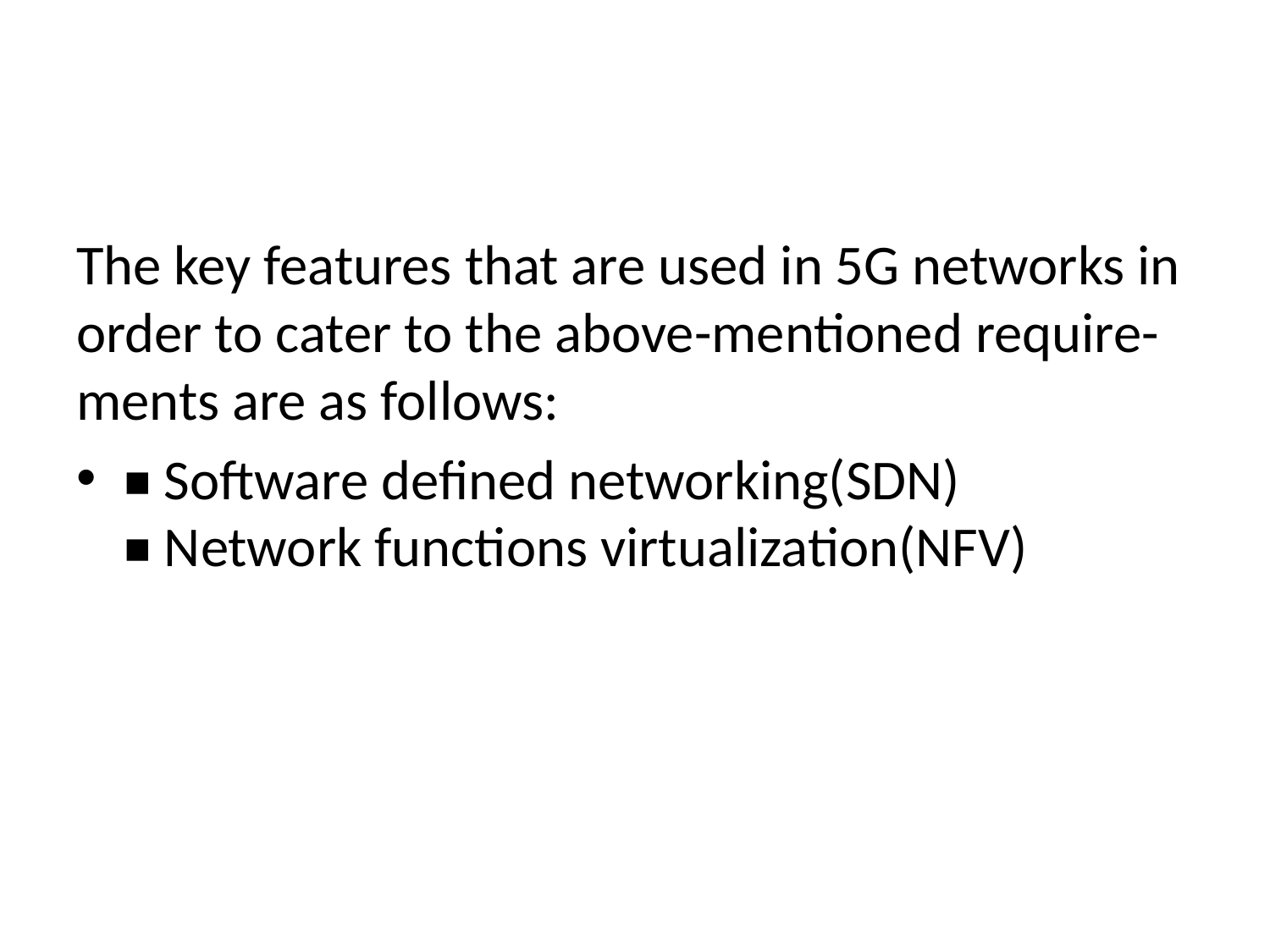

#
The key features that are used in 5G networks in order to cater to the above-mentioned require- ments are as follows:
◾ Software defined networking(SDN)
◾ Network functions virtualization(NFV)